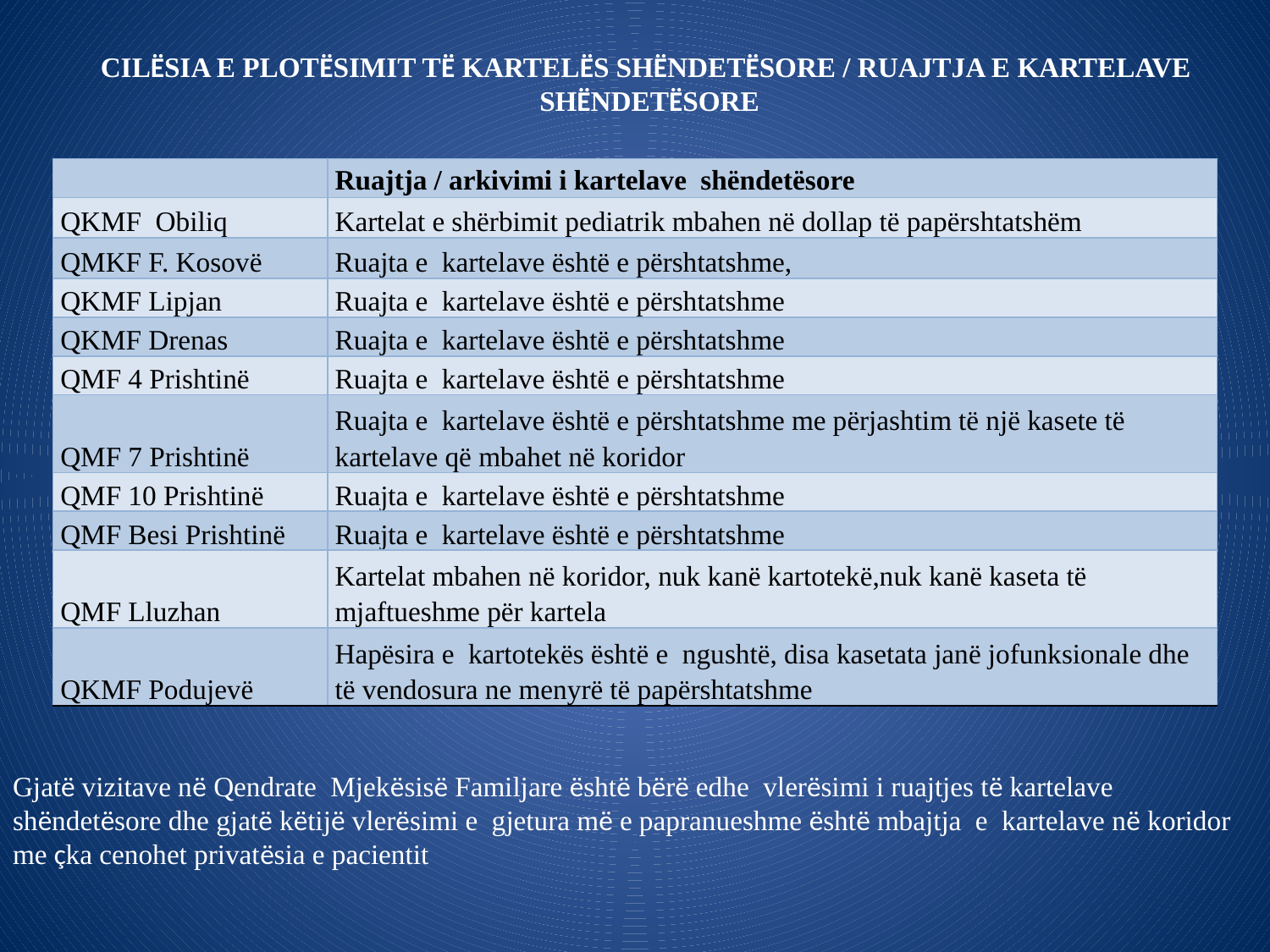

CILËSIA E PLOTËSIMIT TË KARTELËS SHËNDETËSORE / RUAJTJA E KARTELAVE  SHËNDETËSORE
|  | Ruajtja / arkivimi i kartelave shëndetësore |
| --- | --- |
| QKMF Obiliq | Kartelat e shërbimit pediatrik mbahen në dollap të papërshtatshëm |
| QMKF F. Kosovë | Ruajta e kartelave është e përshtatshme, |
| QKMF Lipjan | Ruajta e kartelave është e përshtatshme |
| QKMF Drenas | Ruajta e kartelave është e përshtatshme |
| QMF 4 Prishtinë | Ruajta e kartelave është e përshtatshme |
| QMF 7 Prishtinë | Ruajta e kartelave është e përshtatshme me përjashtim të një kasete të kartelave që mbahet në koridor |
| QMF 10 Prishtinë | Ruajta e kartelave është e përshtatshme |
| QMF Besi Prishtinë | Ruajta e kartelave është e përshtatshme |
| QMF Lluzhan | Kartelat mbahen në koridor, nuk kanë kartotekë,nuk kanë kaseta të mjaftueshme për kartela |
| QKMF Podujevë | Hapësira e kartotekës është e ngushtë, disa kasetata janë jofunksionale dhe të vendosura ne menyrë të papërshtatshme |
Gjatë vizitave në Qendrate  Mjekësisë Familjare është bërë edhe  vlerësimi i ruajtjes të kartelave  shëndetësore dhe gjatë këtijë vlerësimi e  gjetura më e papranueshme është mbajtja  e  kartelave në koridor me çka cenohet privatësia e pacientit